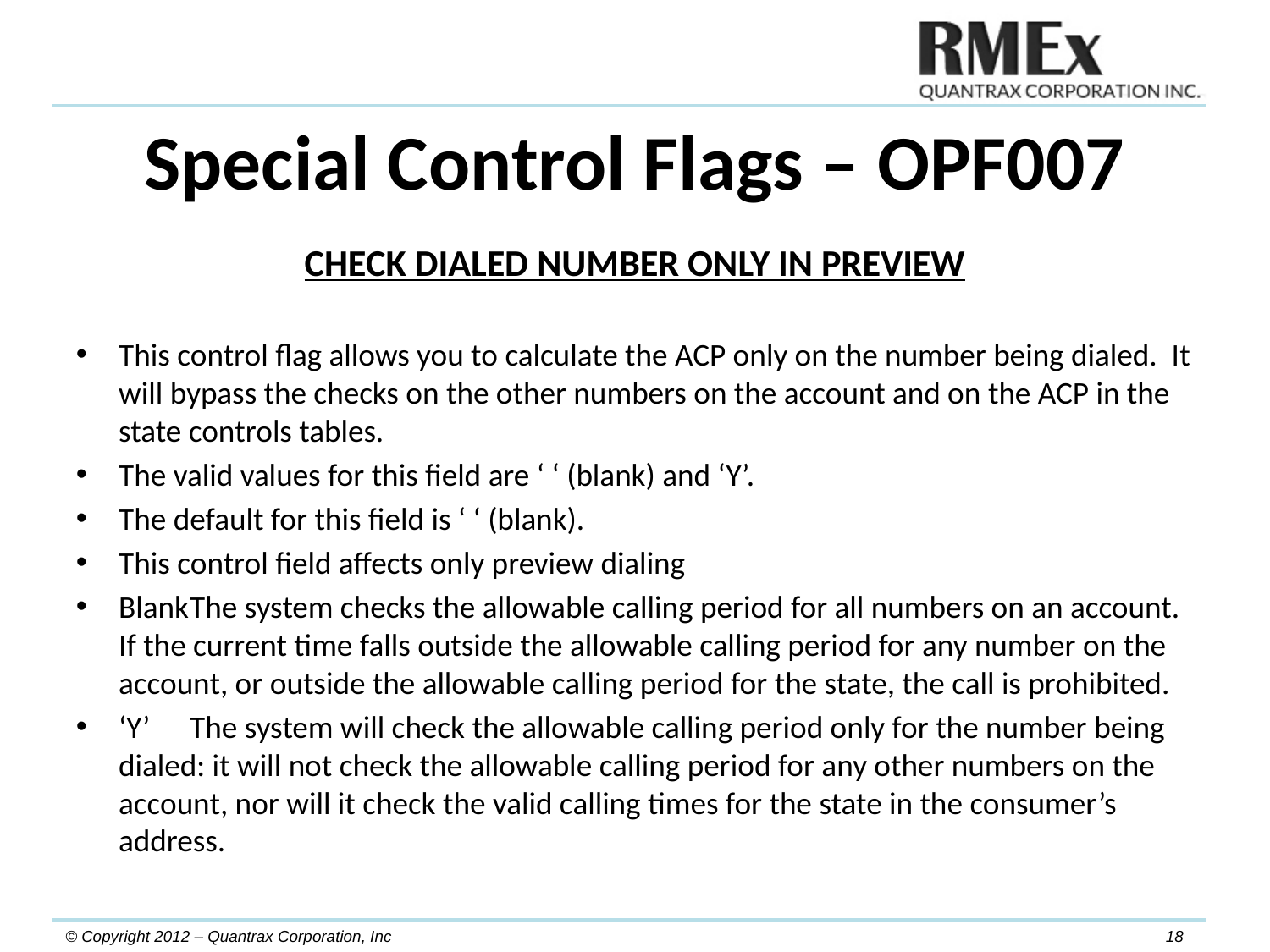

# Special Control Flags – OPF007
CHECK DIALED NUMBER ONLY IN PREVIEW

This control flag allows you to calculate the ACP only on the number being dialed.  It will bypass the checks on the other numbers on the account and on the ACP in the state controls tables.
The valid values for this field are ‘ ‘ (blank) and ‘Y’.
The default for this field is ‘ ‘ (blank).
This control field affects only preview dialing
Blank		The system checks the allowable calling period for all numbers on an account.  If the current time falls outside the allowable calling period for any number on the account, or outside the allowable calling period for the state, the call is prohibited.
‘Y’		The system will check the allowable calling period only for the number being dialed: it will not check the allowable calling period for any other numbers on the account, nor will it check the valid calling times for the state in the consumer’s address.